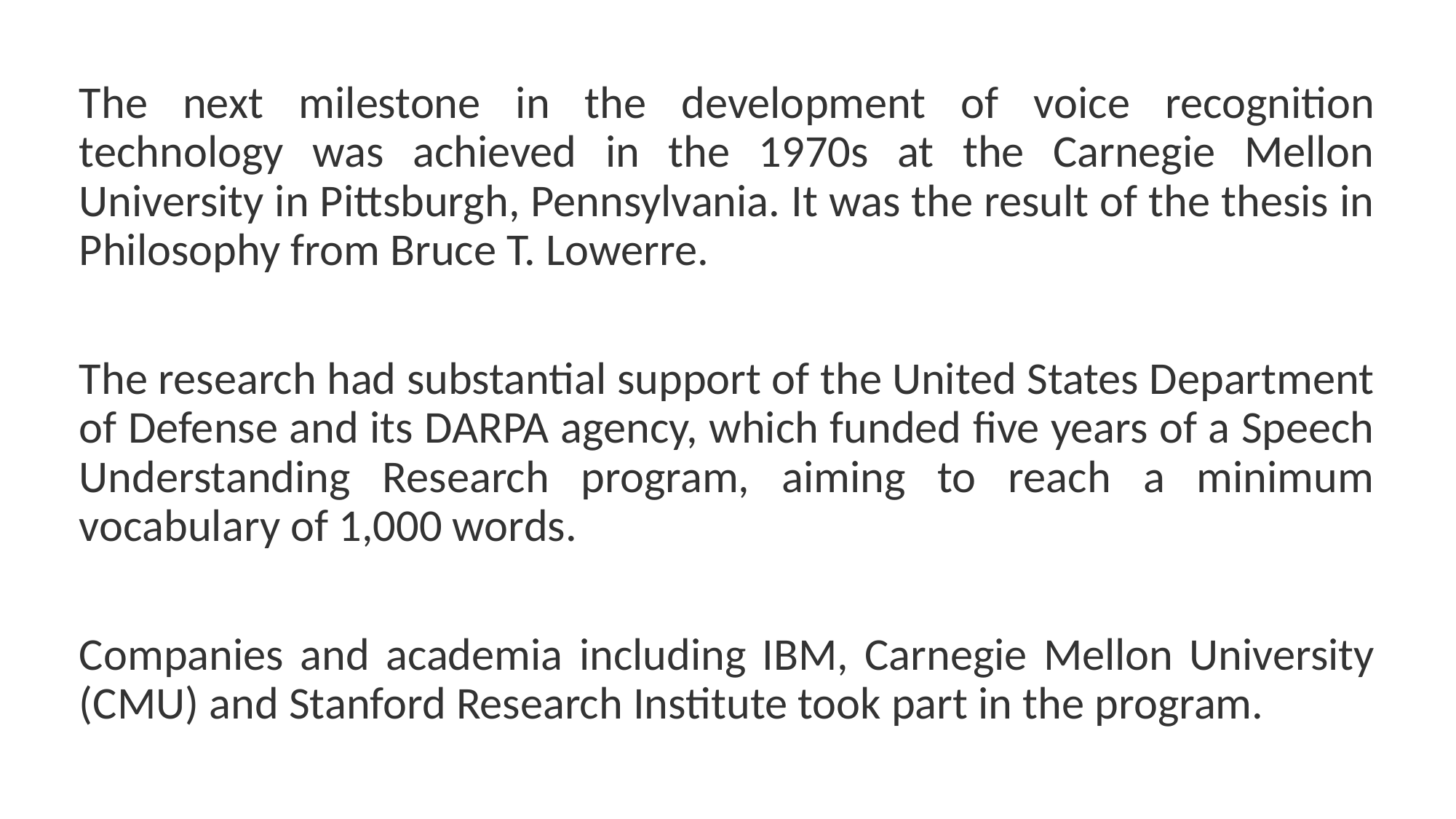

The next milestone in the development of voice recognition technology was achieved in the 1970s at the Carnegie Mellon University in Pittsburgh, Pennsylvania. It was the result of the thesis in Philosophy from Bruce T. Lowerre.

The research had substantial support of the United States Department of Defense and its DARPA agency, which funded five years of a Speech Understanding Research program, aiming to reach a minimum vocabulary of 1,000 words.

Companies and academia including IBM, Carnegie Mellon University (CMU) and Stanford Research Institute took part in the program.